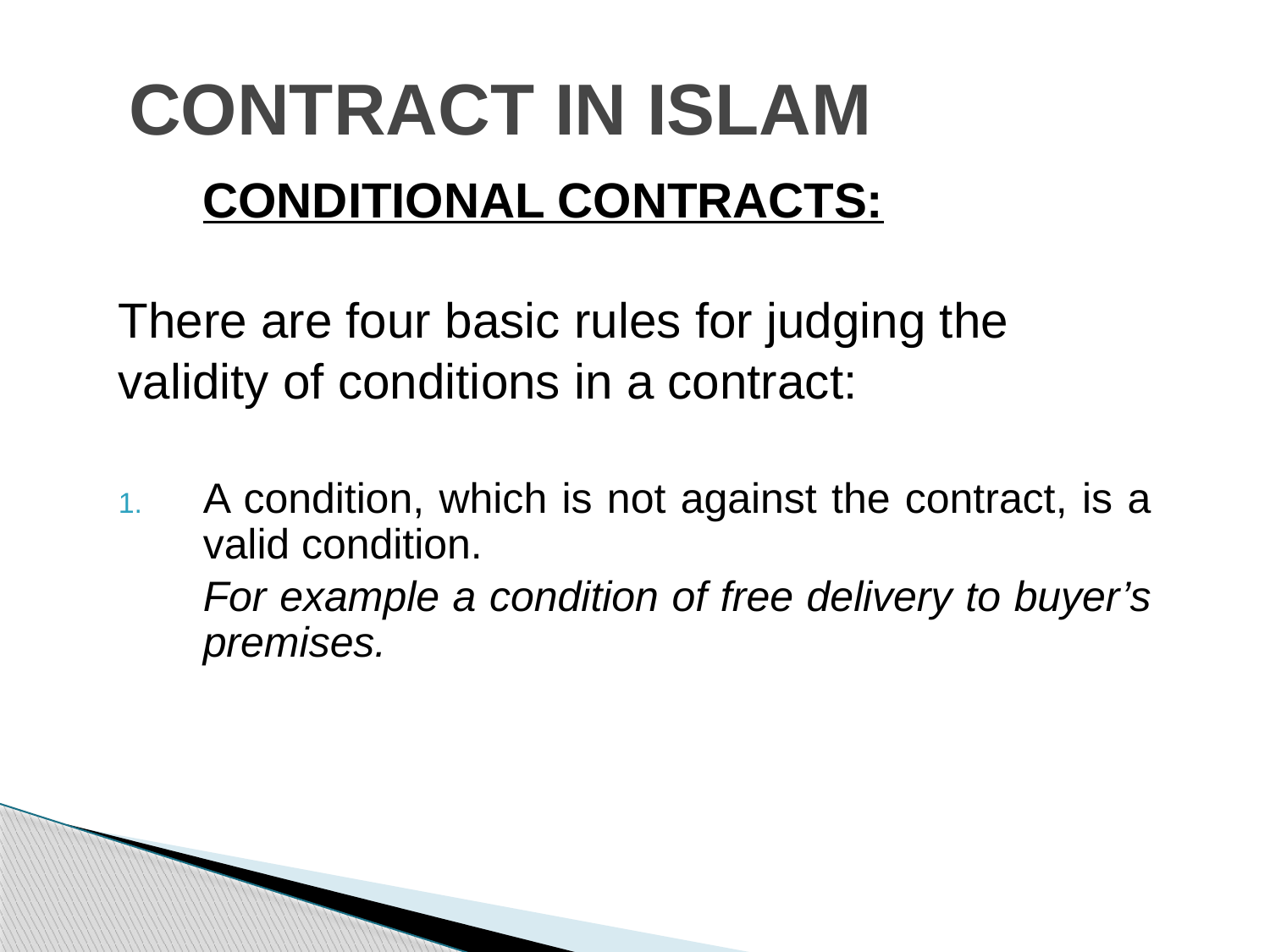

# CONTRACT IN ISLAM
	CONDITIONAL CONTRACTS:

There are four basic rules for judging the
validity of conditions in a contract:

A condition, which is not against the contract, is a valid condition.
	For example a condition of free delivery to buyer’s premises.